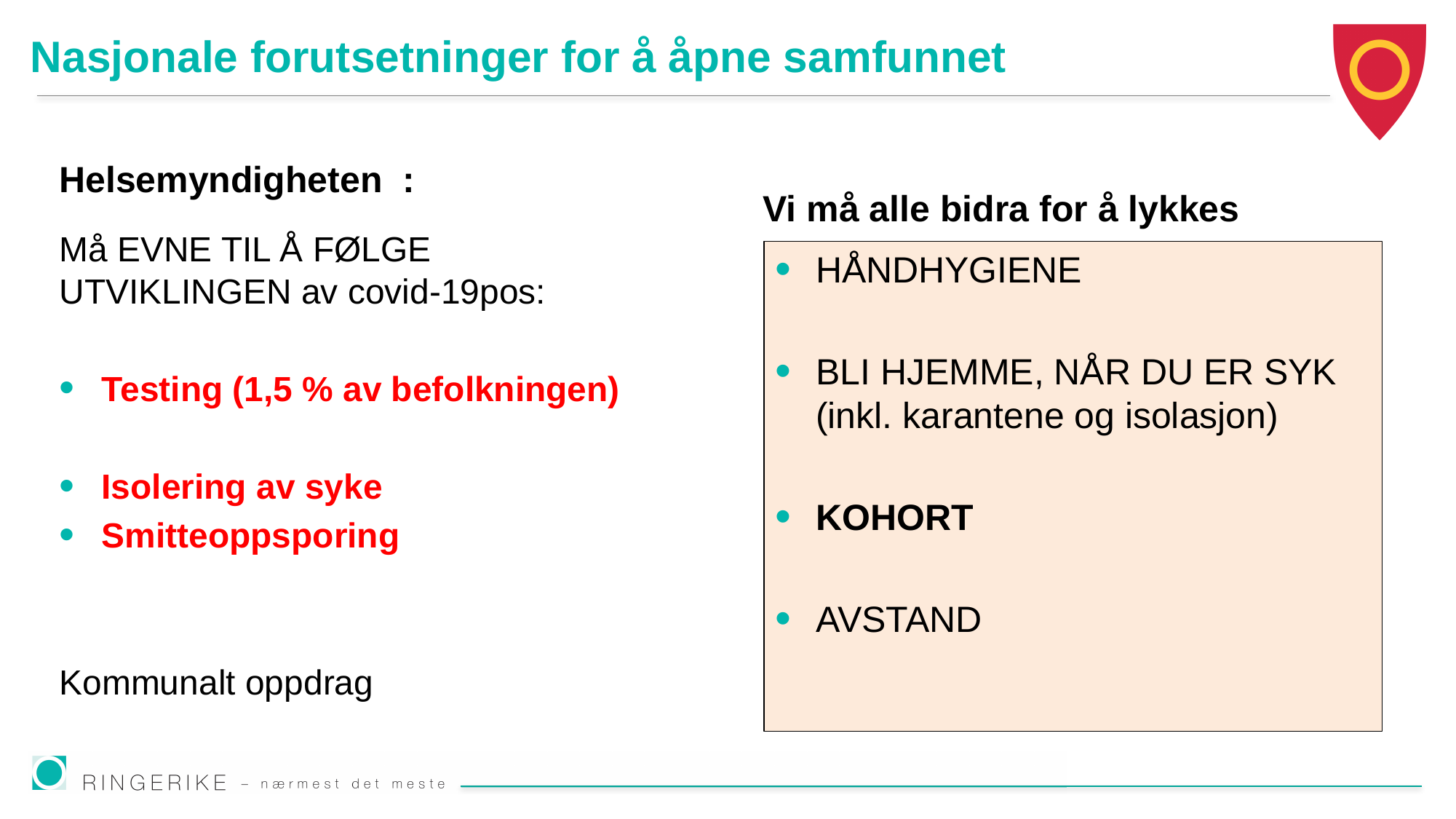

# Nasjonale forutsetninger for å åpne samfunnet
Helsemyndigheten  :
Vi må alle bidra for å lykkes
Må EVNE TIL Å FØLGE UTVIKLINGEN av covid-19pos:

Testing (1,5 % av befolkningen)

Isolering av syke
Smitteoppsporing

Kommunalt oppdrag

HÅNDHYGIENE

BLI HJEMME, NÅR DU ER SYK (inkl. karantene og isolasjon)

KOHORT

AVSTAND